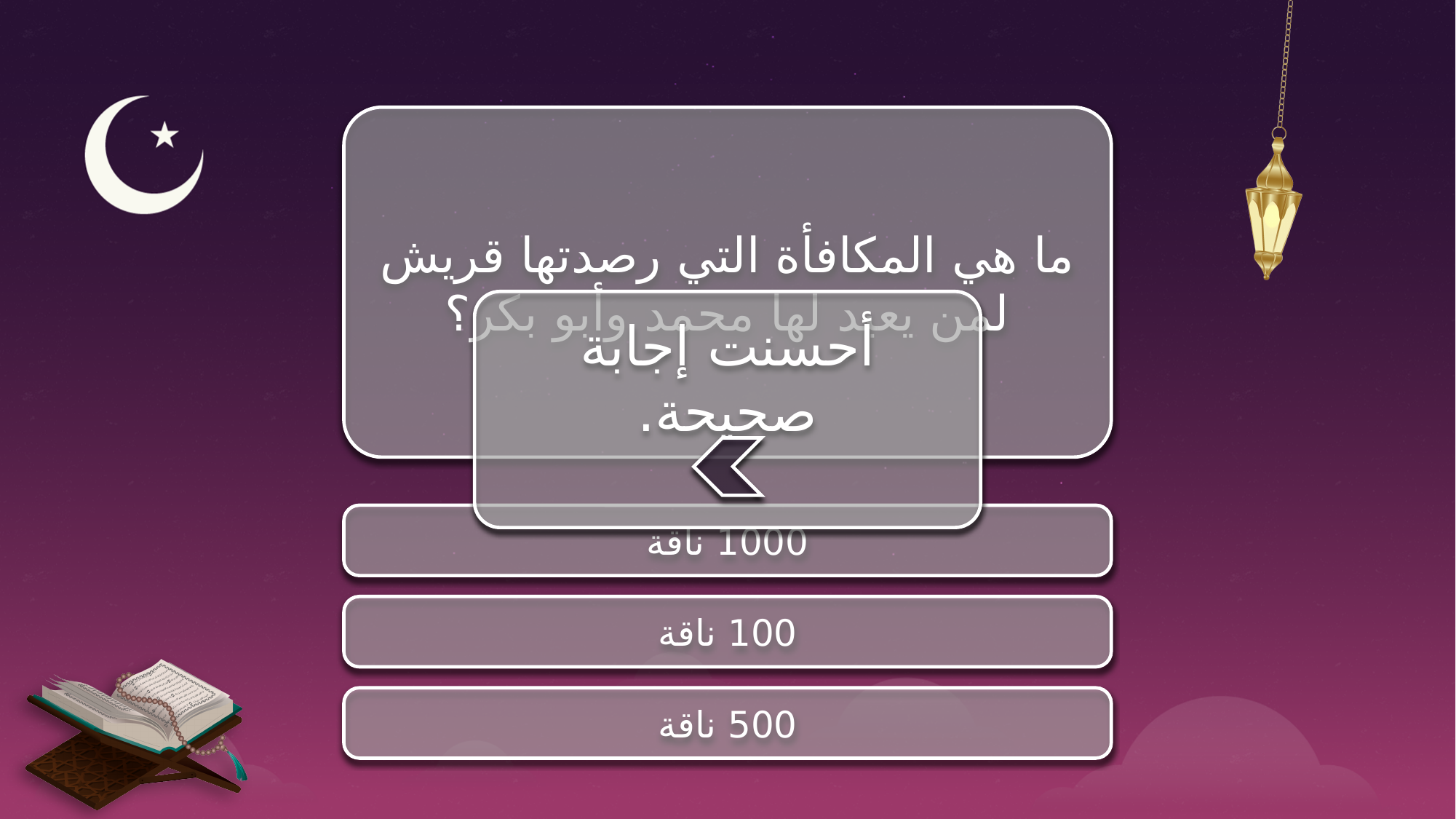

ما هي المكافأة التي رصدتها قريش لمن يعيد لها محمد وأبو بكر؟
أحسنت إجابة صحيحة.

1000 ناقة
100 ناقة
500 ناقة